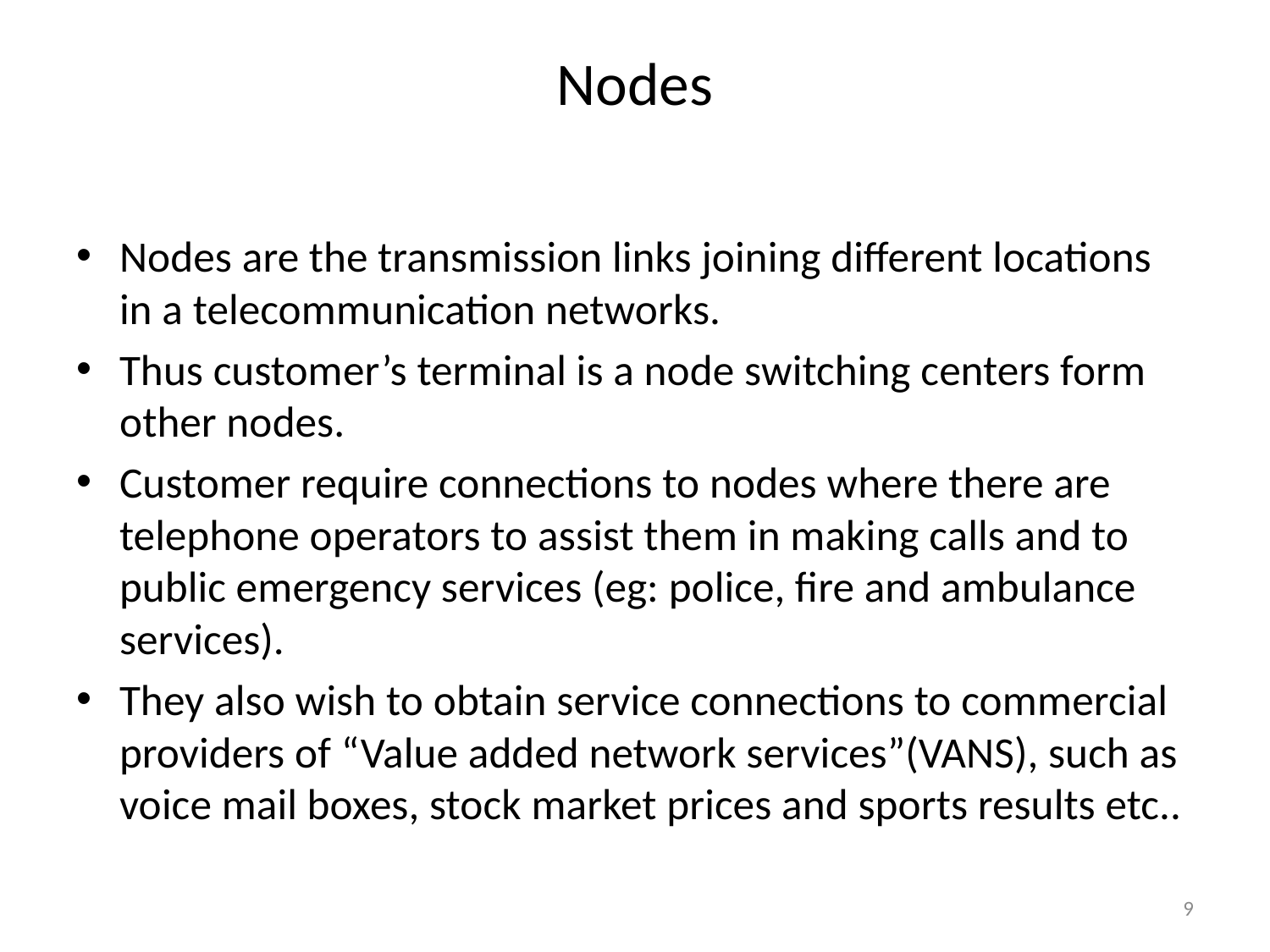

# Nodes
Nodes are the transmission links joining different locations in a telecommunication networks.
Thus customer’s terminal is a node switching centers form other nodes.
Customer require connections to nodes where there are telephone operators to assist them in making calls and to public emergency services (eg: police, fire and ambulance services).
They also wish to obtain service connections to commercial providers of “Value added network services”(VANS), such as voice mail boxes, stock market prices and sports results etc..

9